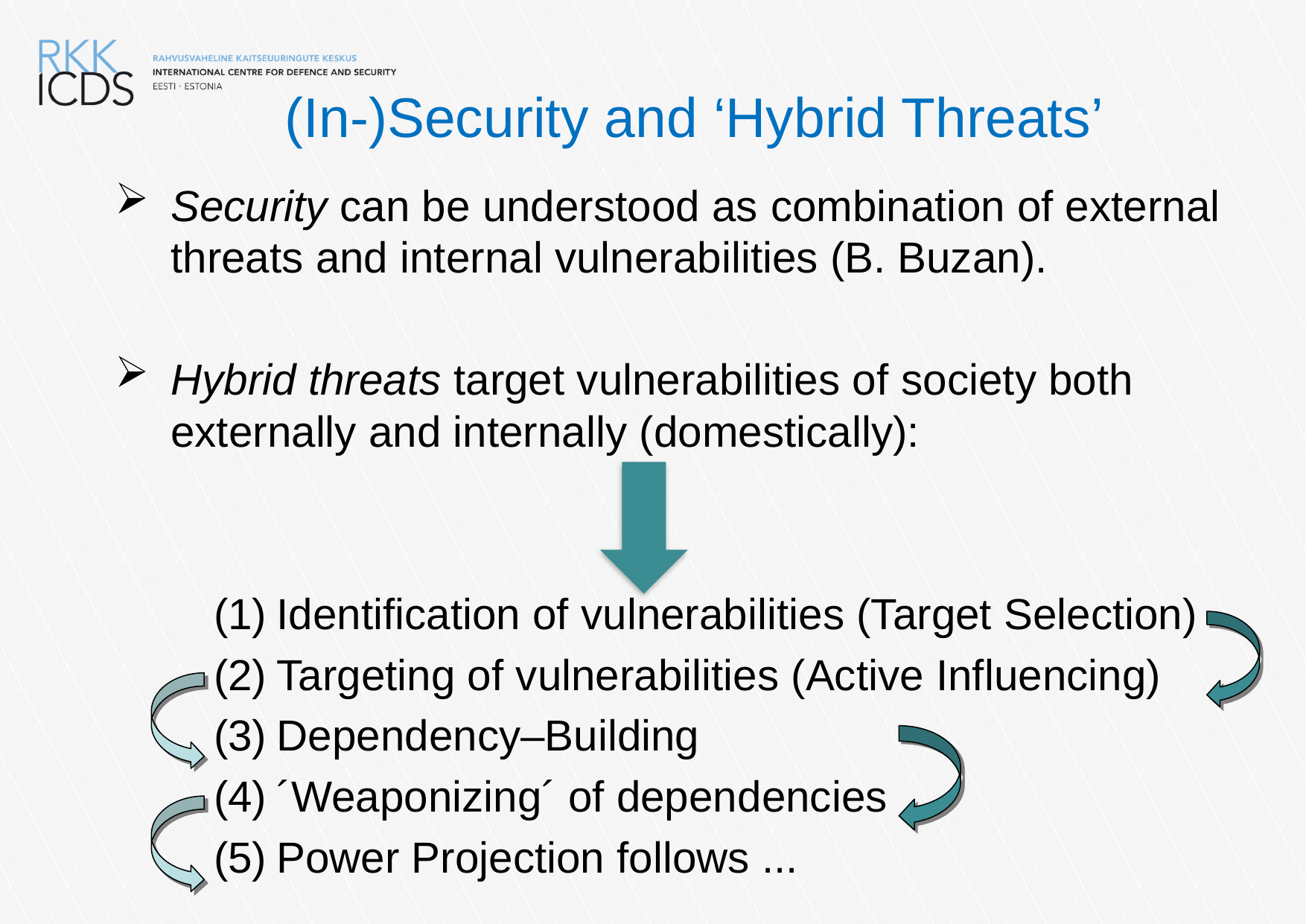

# (In-)Security and ‘Hybrid Threats’
Security can be understood as combination of external threats and internal vulnerabilities (B. Buzan).

Hybrid threats target vulnerabilities of society both externally and internally (domestically):

Identification of vulnerabilities (Target Selection)
Targeting of vulnerabilities (Active Influencing)
Dependency–Building
´Weaponizing´ of dependencies
Power Projection follows ...